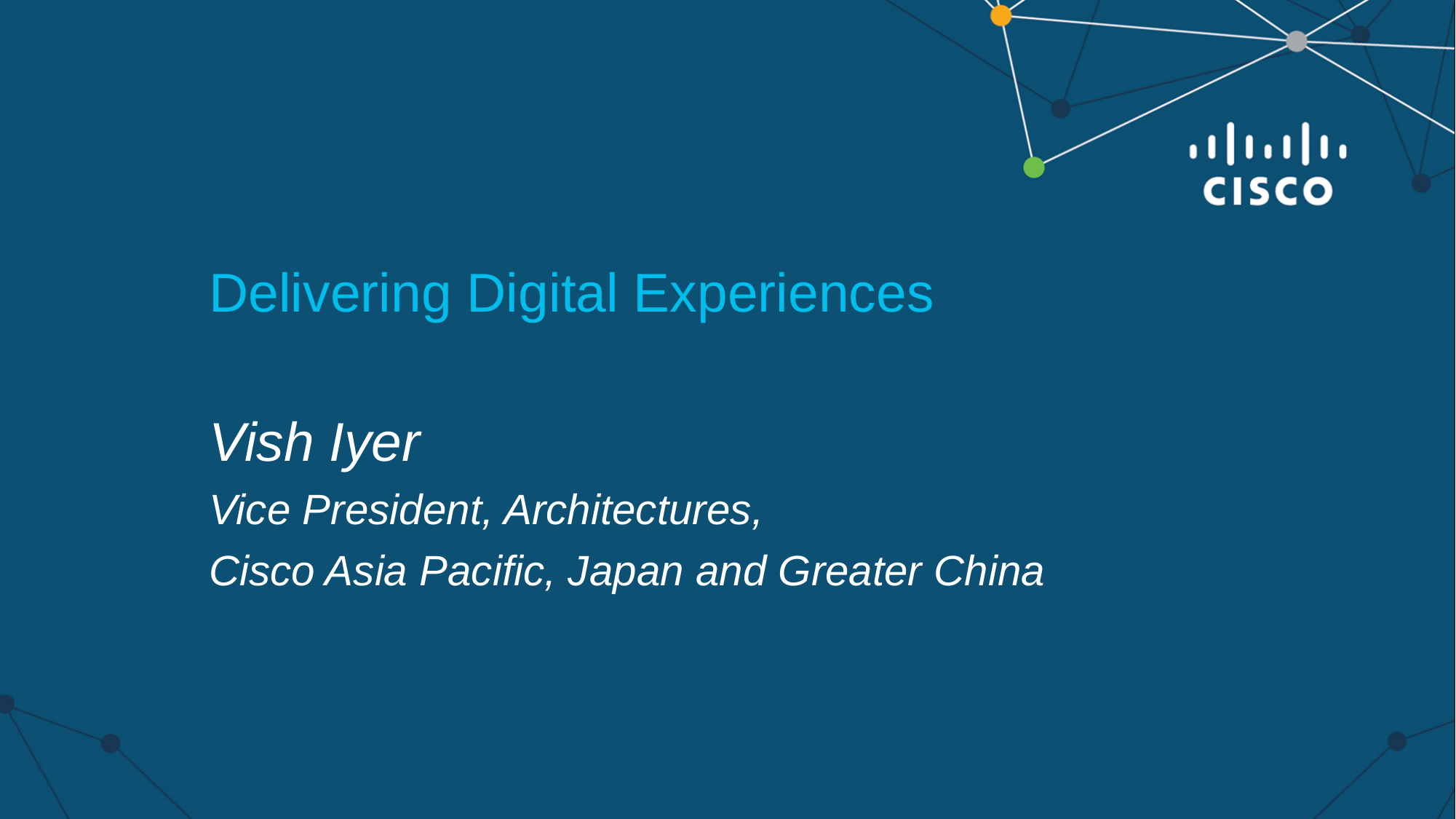

Delivering Digital Experiences

Vish Iyer
Vice President, Architectures,
Cisco Asia Pacific, Japan and Greater China